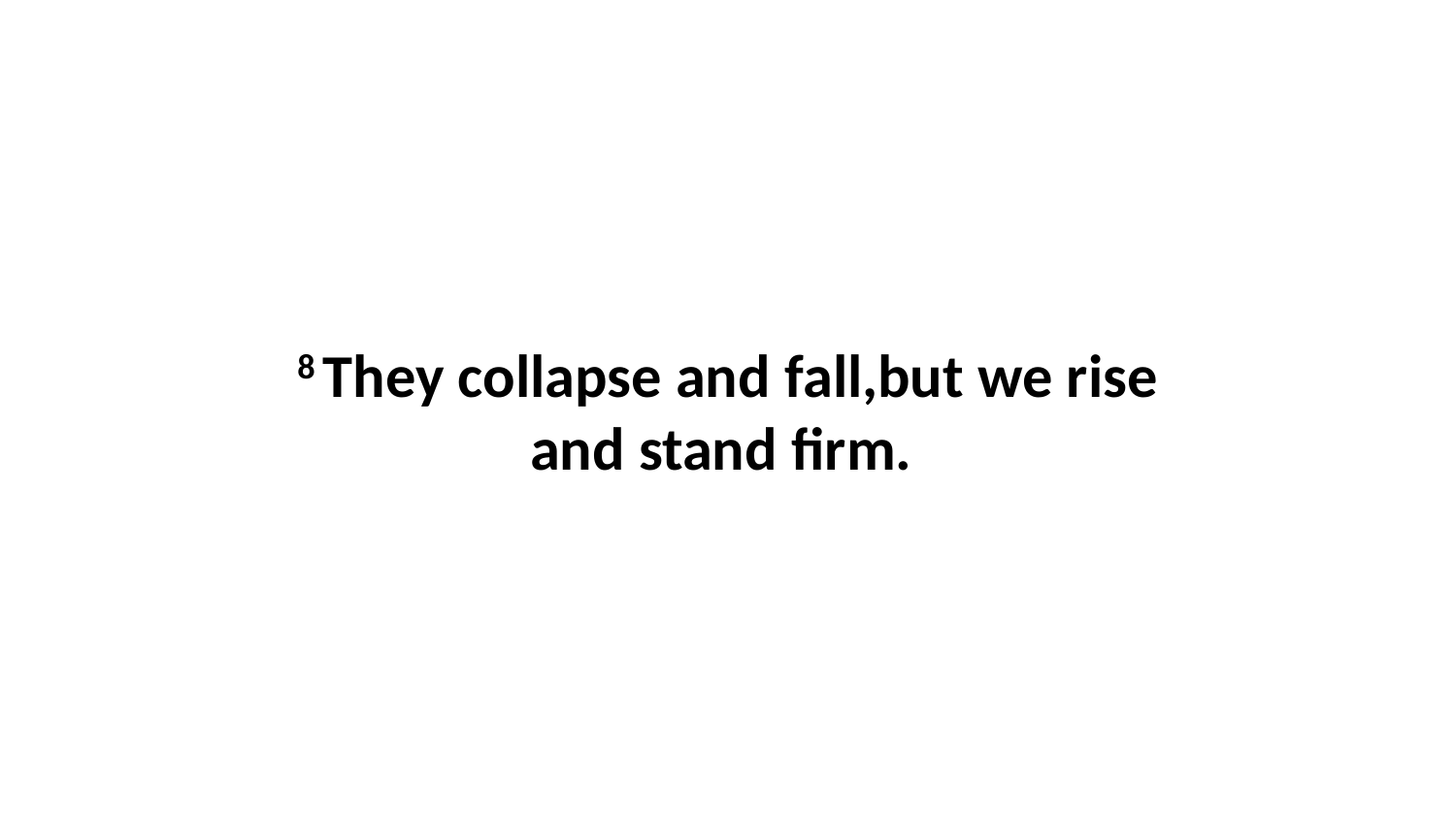

8 They collapse and fall,but we rise and stand firm.